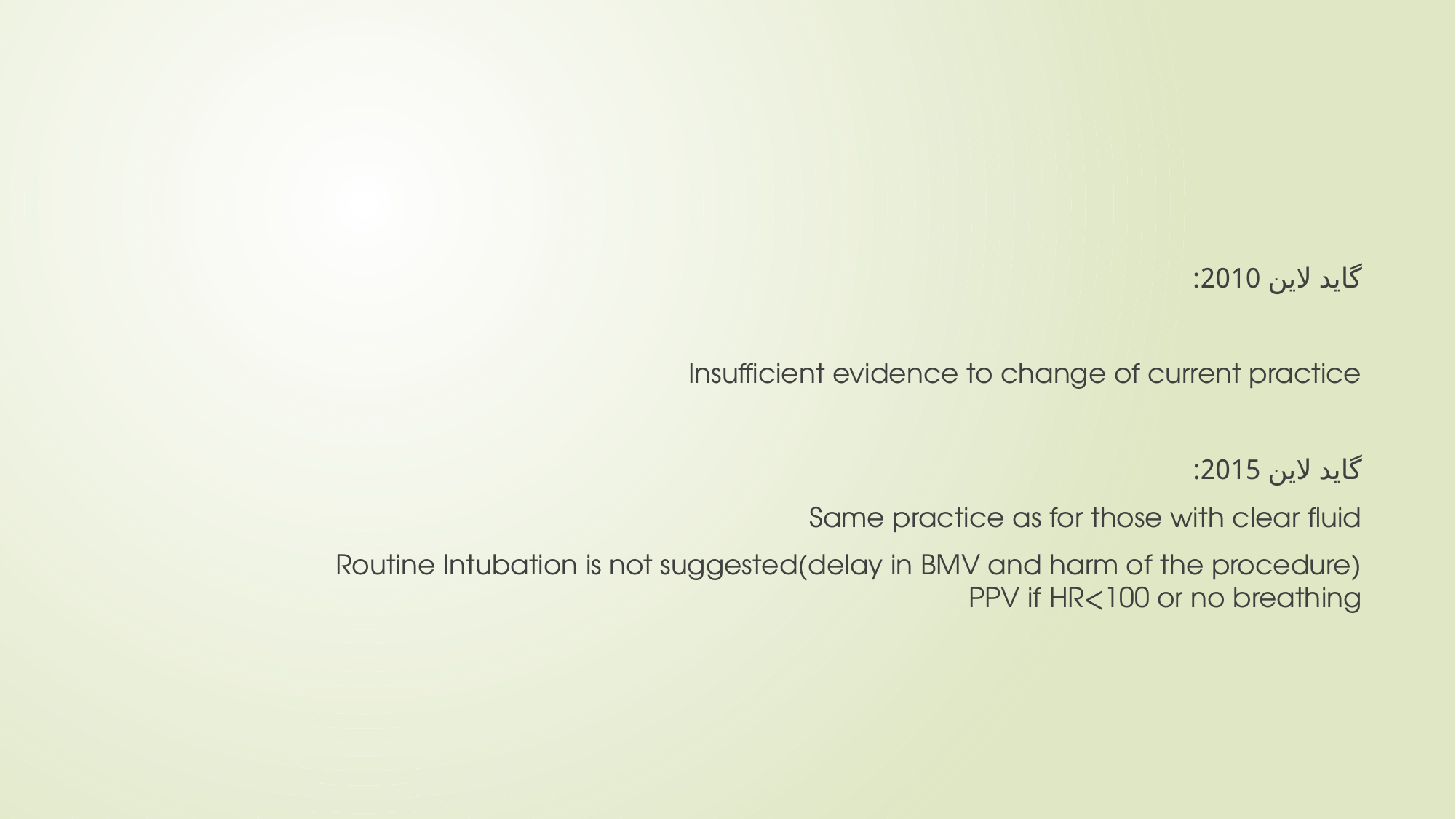

#
گاید لاین 2010:

Insufficient evidence to change of current practice

گاید لاین 2015:
Same practice as for those with clear fluid
Routine Intubation is not suggested(delay in BMV and harm of the procedure) PPV if HR<100 or no breathing